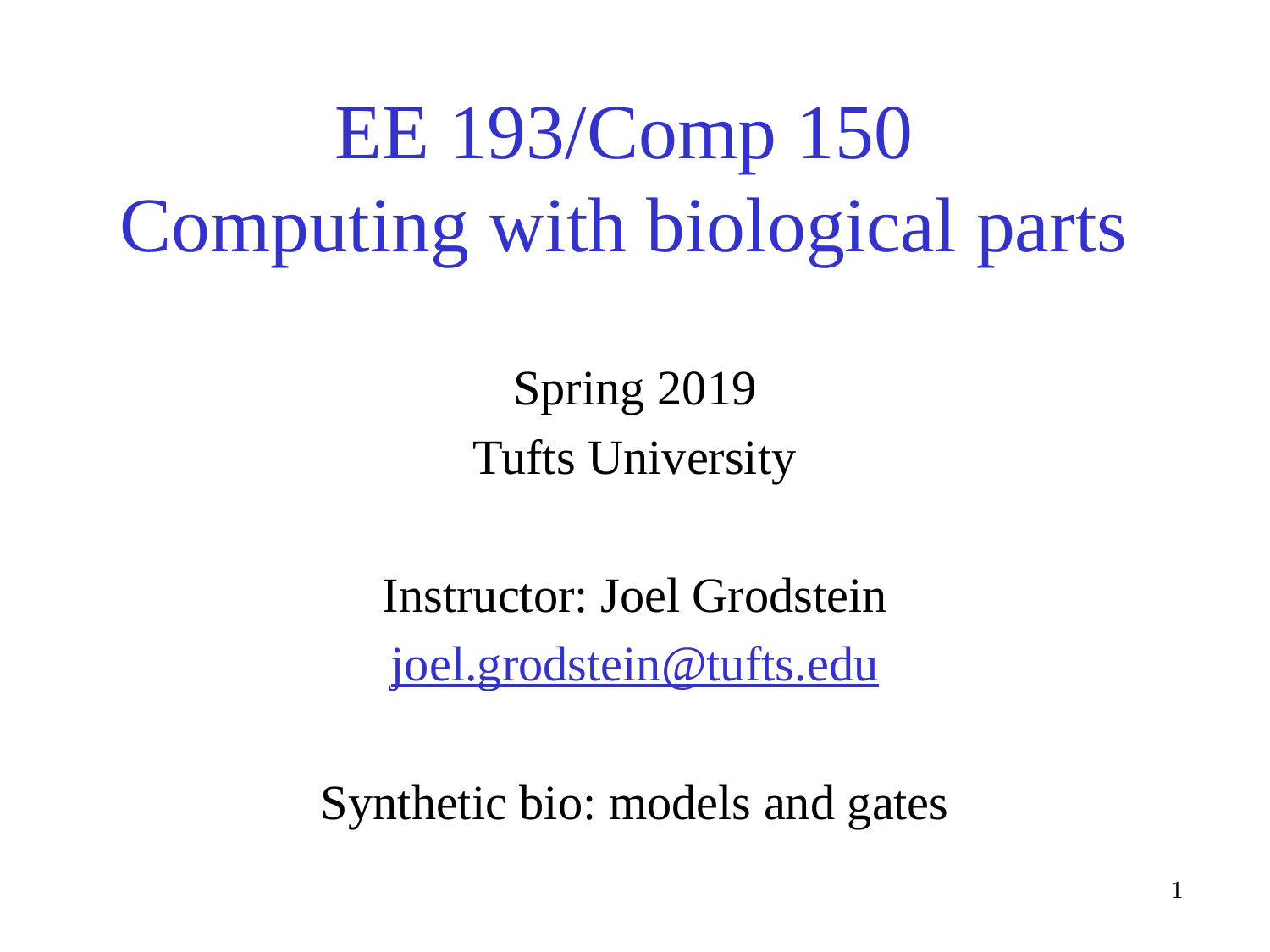

# EE 193/Comp 150 Computing with biological parts
Spring 2019
Tufts University

Instructor: Joel Grodstein
joel.grodstein@tufts.edu

Synthetic bio: models and gates